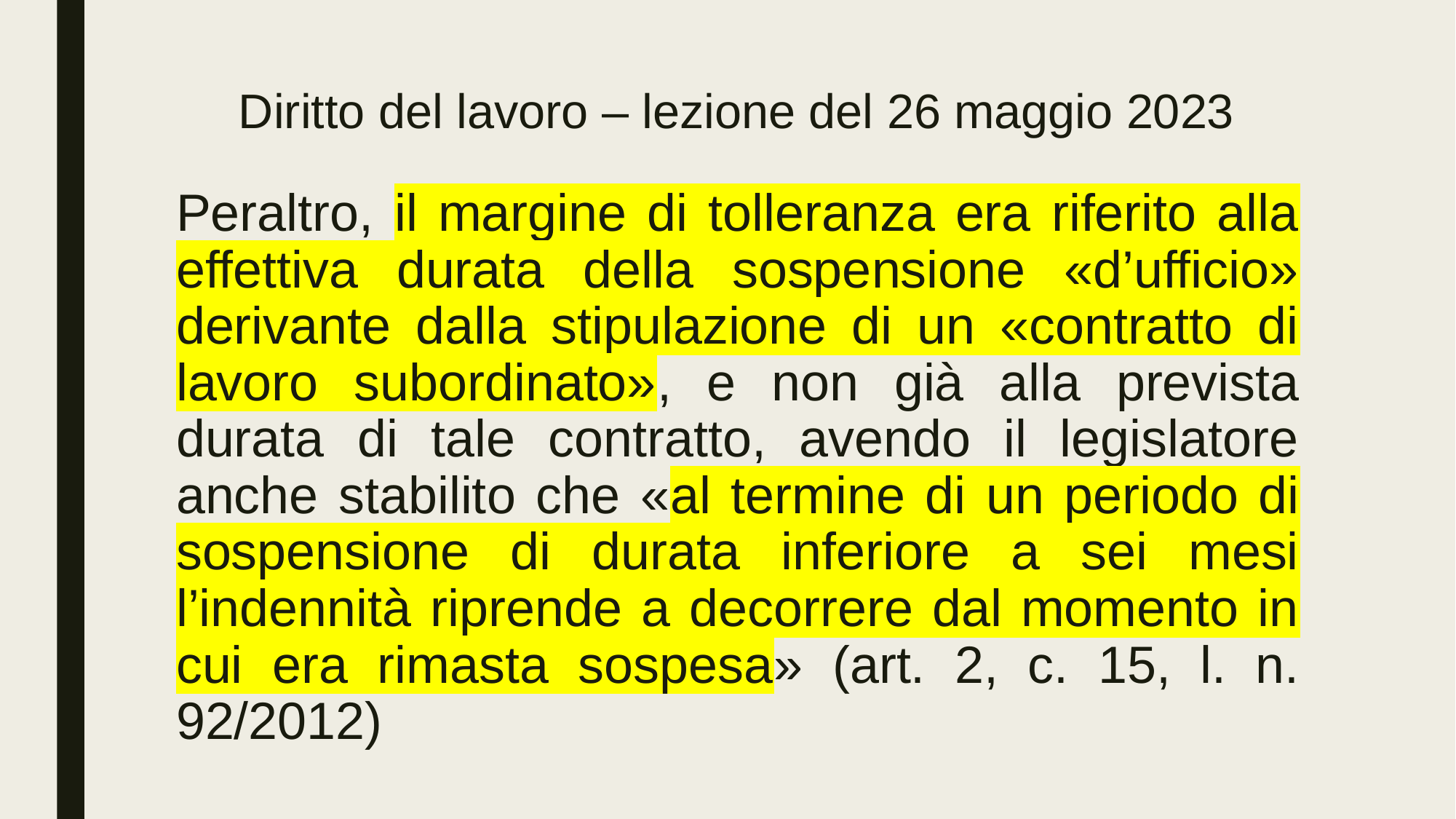

# Diritto del lavoro – lezione del 26 maggio 2023
Peraltro, il margine di tolleranza era riferito alla effettiva durata della sospensione «d’ufficio» derivante dalla stipulazione di un «contratto di lavoro subordinato», e non già alla prevista durata di tale contratto, avendo il legislatore anche stabilito che «al termine di un periodo di sospensione di durata inferiore a sei mesi l’indennità riprende a decorrere dal momento in cui era rimasta sospesa» (art. 2, c. 15, l. n. 92/2012)